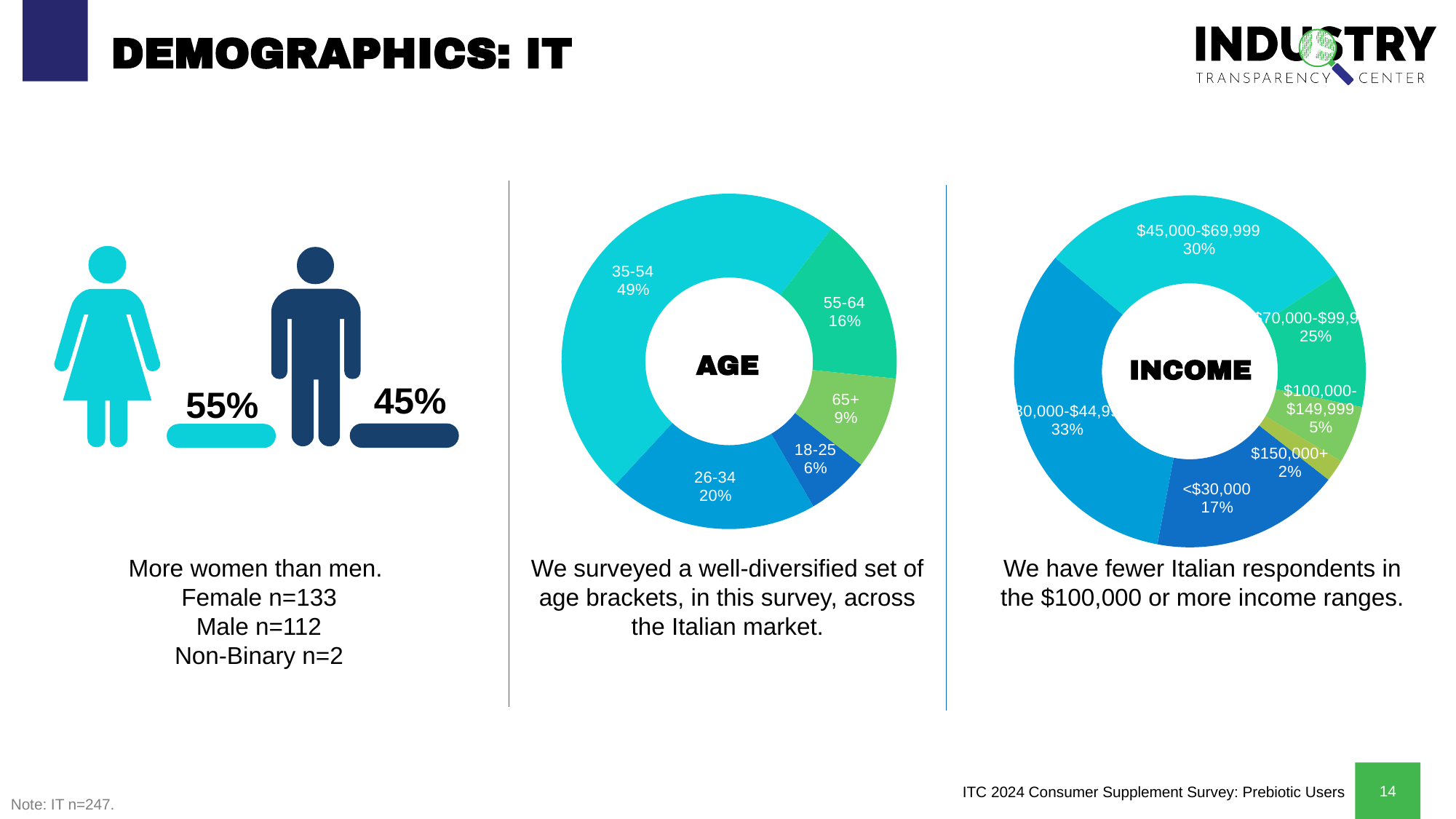

# Demographics: it

### Chart

| Category | Age |
|---|---|
| 18-25 | 0.06072874 |
| 26-34 | 0.20242915 |
| 35-54 | 0.48582996 |
| 55-64 | 0.16194332 |
| 65+ | 0.08906883 |

### Chart

| Category | Income |
|---|---|
| <$30,000 | 0.17408907 |
| $30,000-$44,999 | 0.33198381 |
| $45,000-$69,999 | 0.29554656 |
| $70,000-$99,999 | 0.12550607 |
| $100,000-$149,999 | 0.05263158 |
| $150,000+ | 0.02024291 |

AGE
INCOME
45%
55%

More women than men.
Female n=133
Male n=112
Non-Binary n=2
We surveyed a well-diversified set of age brackets, in this survey, across the Italian market.
We have fewer Italian respondents in the $100,000 or more income ranges.
Note: IT n=247.